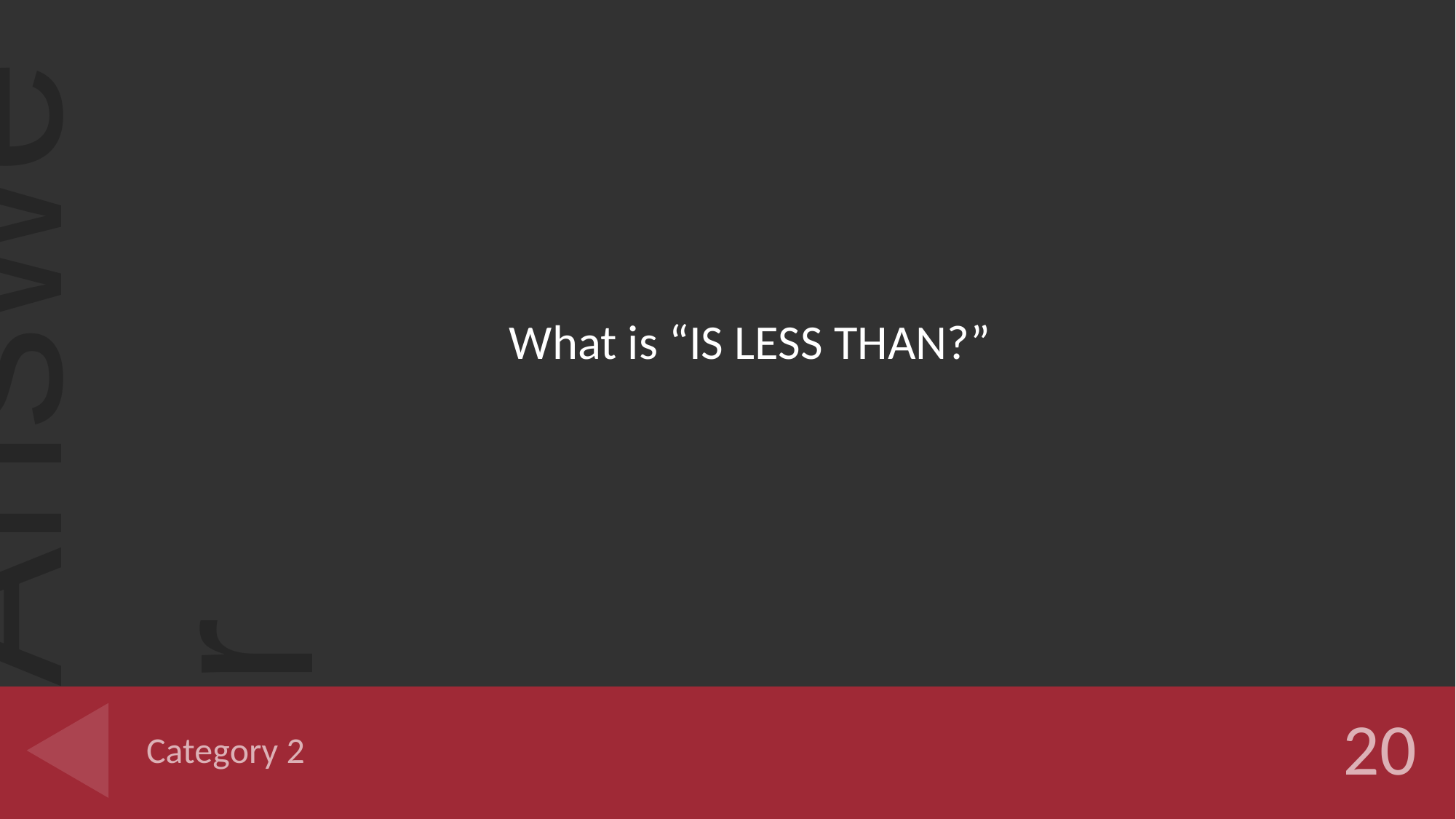

What is “IS LESS THAN?”
# Category 2
20